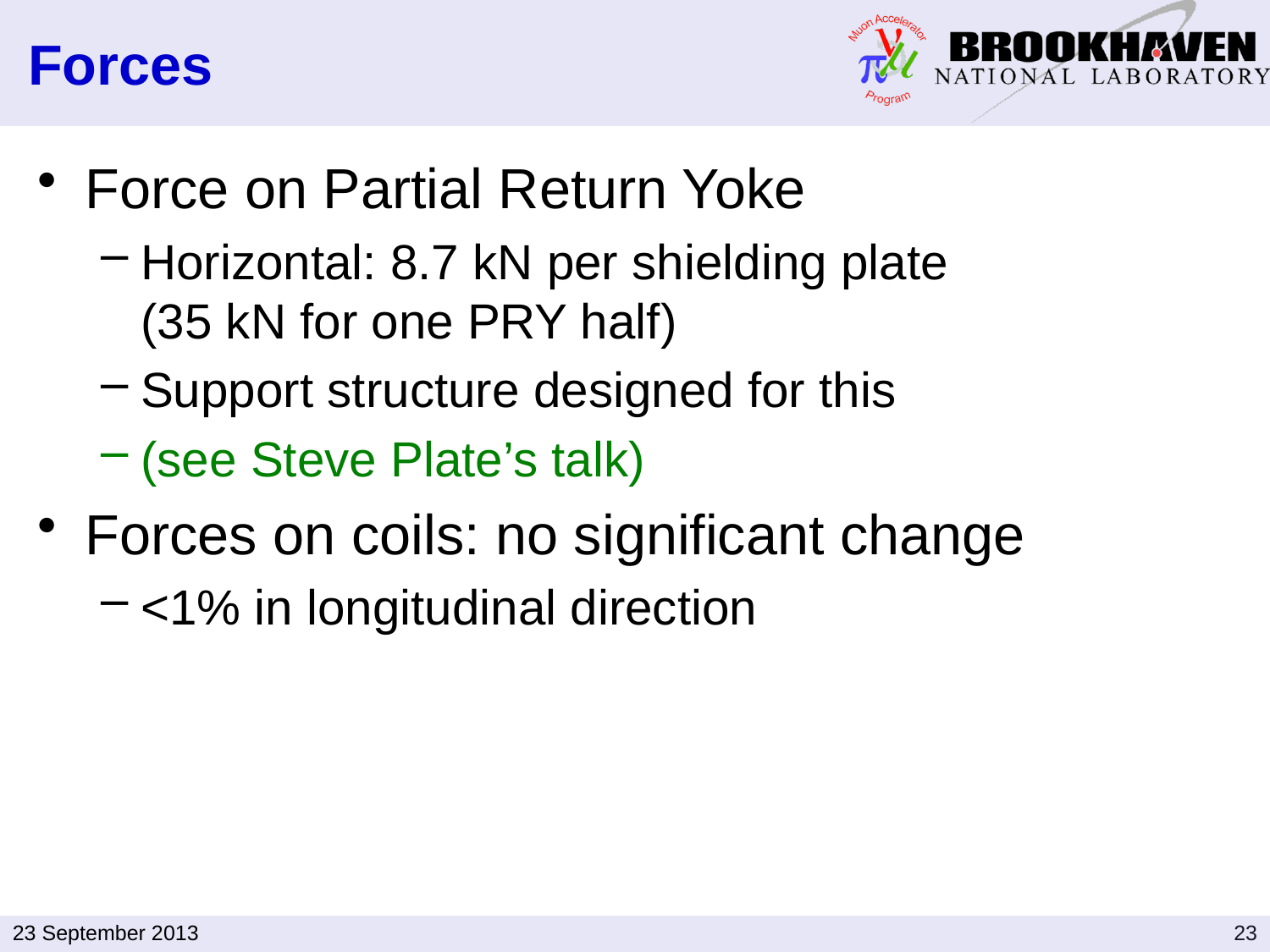

# Forces
Force on Partial Return Yoke
Horizontal: 8.7 kN per shielding plate
(35 kN for one PRY half)
Support structure designed for this
(see Steve Plate’s talk)
Forces on coils: no significant change
<1% in longitudinal direction